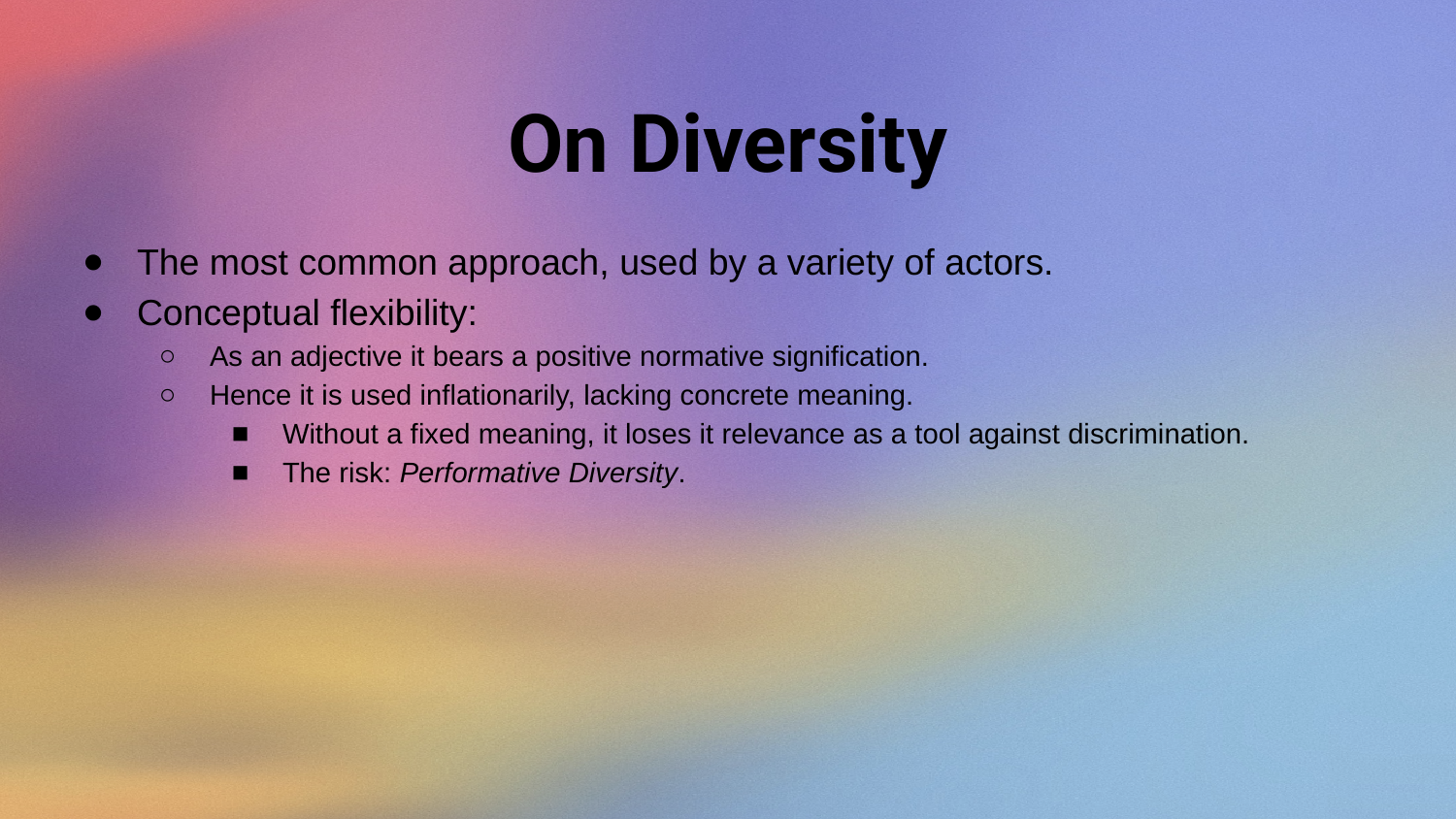

On Diversity
The most common approach, used by a variety of actors.
Conceptual flexibility:
As an adjective it bears a positive normative signification.
Hence it is used inflationarily, lacking concrete meaning.
Without a fixed meaning, it loses it relevance as a tool against discrimination.
The risk: Performative Diversity.